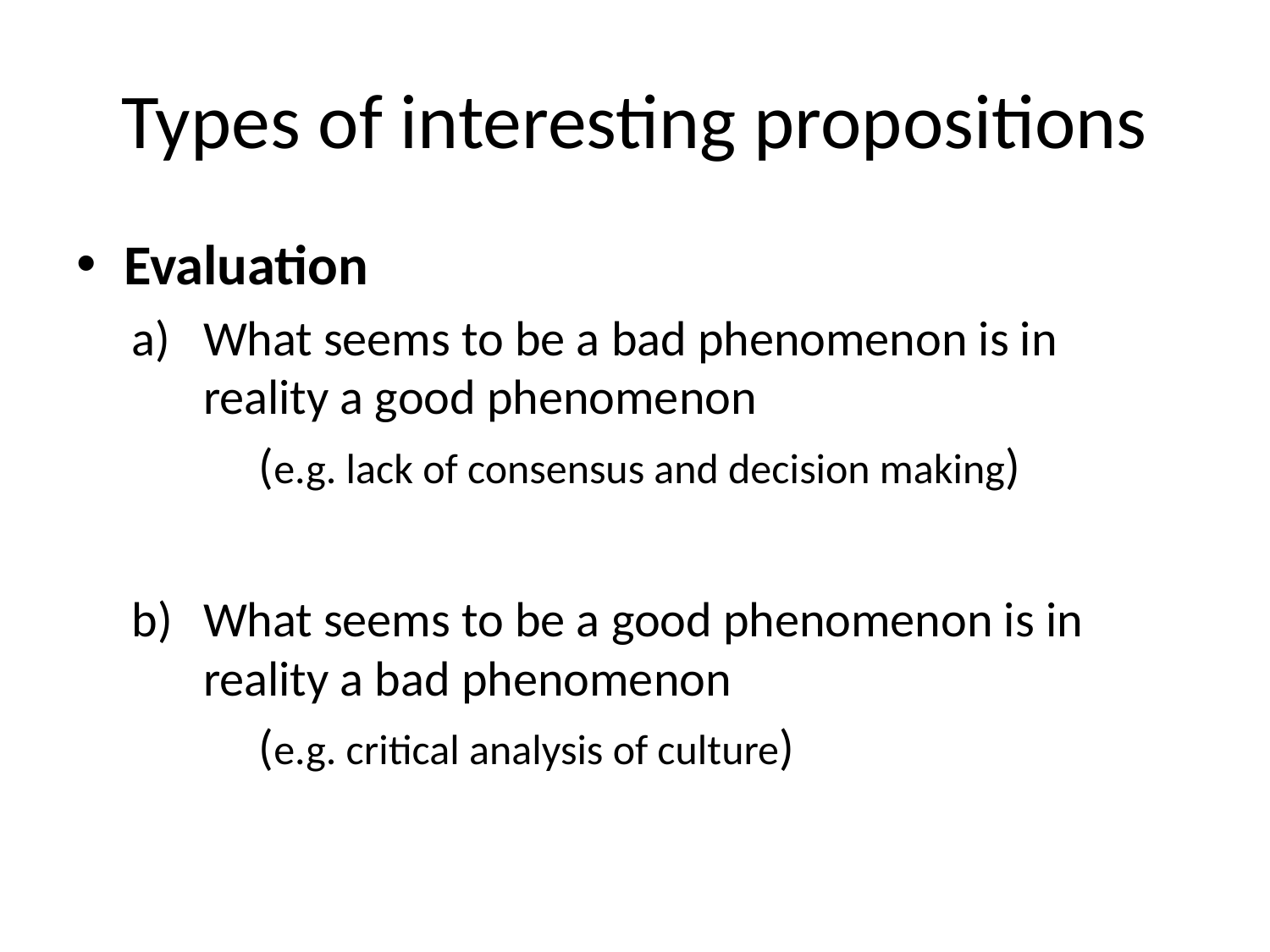

# Types of interesting propositions
Evaluation
What seems to be a bad phenomenon is in reality a good phenomenon
	(e.g. lack of consensus and decision making)

What seems to be a good phenomenon is in reality a bad phenomenon
	(e.g. critical analysis of culture)